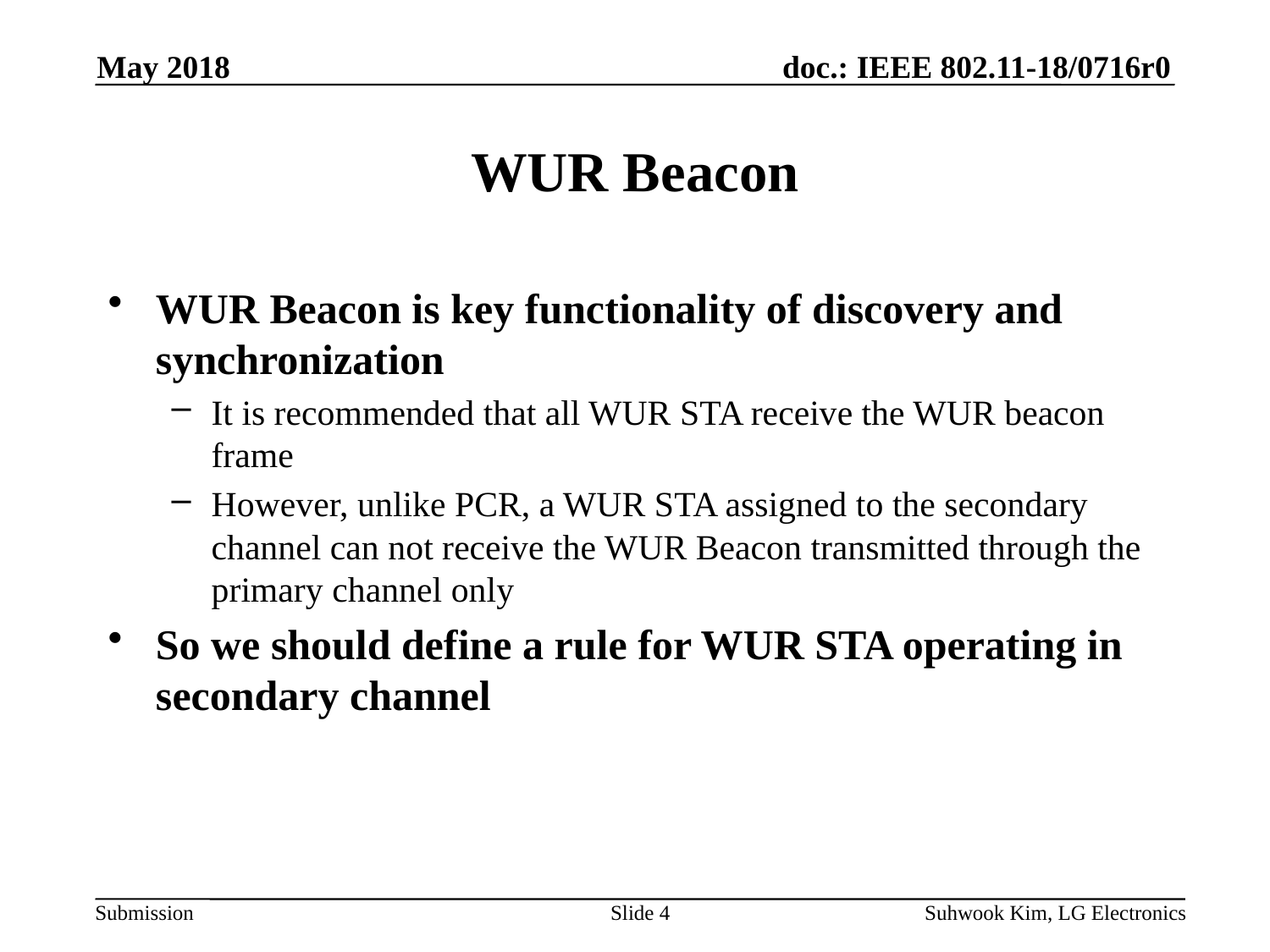

May 2018
# WUR Beacon
WUR Beacon is key functionality of discovery and synchronization
It is recommended that all WUR STA receive the WUR beacon frame
However, unlike PCR, a WUR STA assigned to the secondary channel can not receive the WUR Beacon transmitted through the primary channel only
So we should define a rule for WUR STA operating in secondary channel
Slide 4
Suhwook Kim, LG Electronics